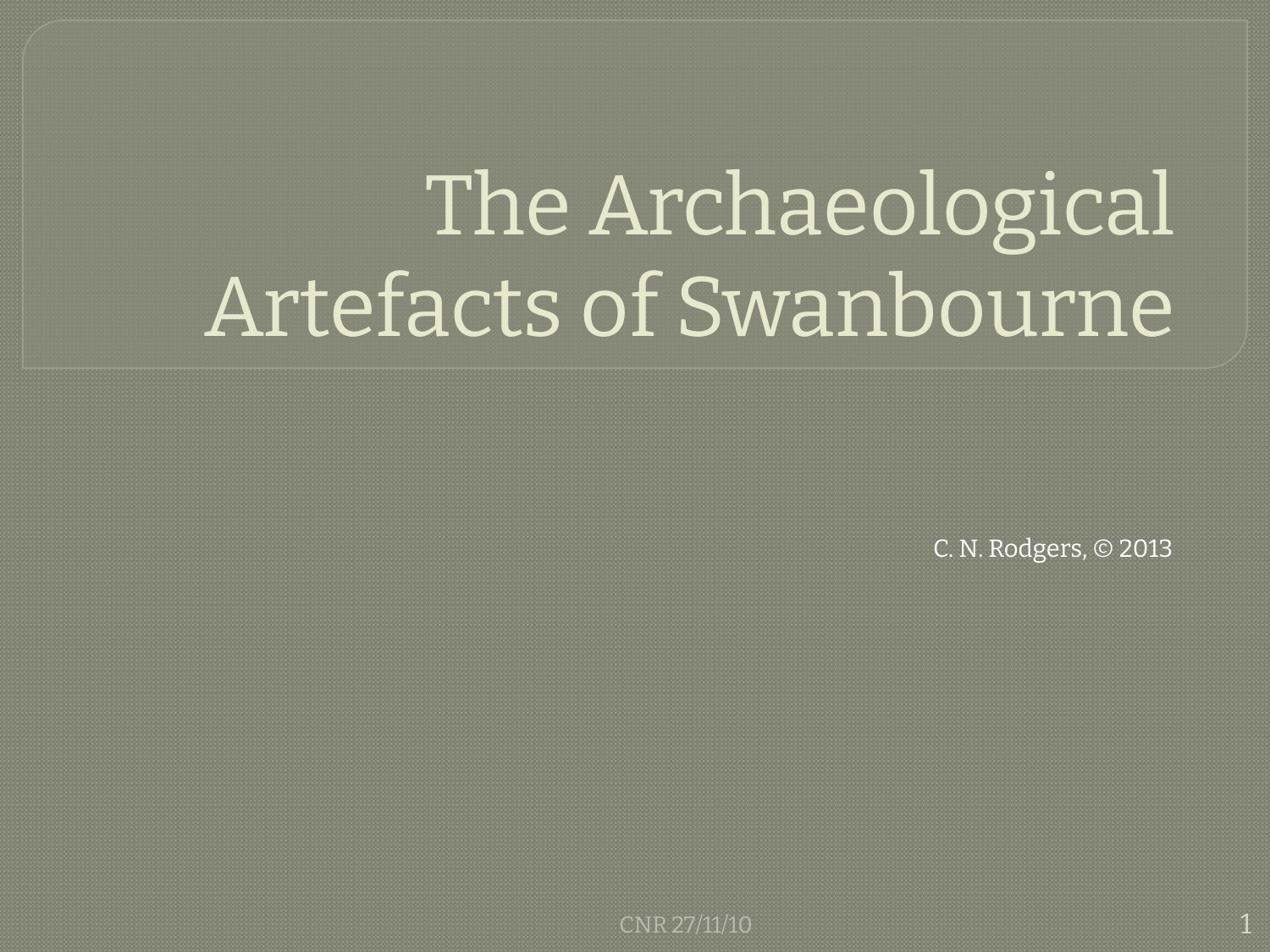

# The Archaeological Artefacts of Swanbourne

 C. N. Rodgers, © 2013
CNR 27/11/10
1